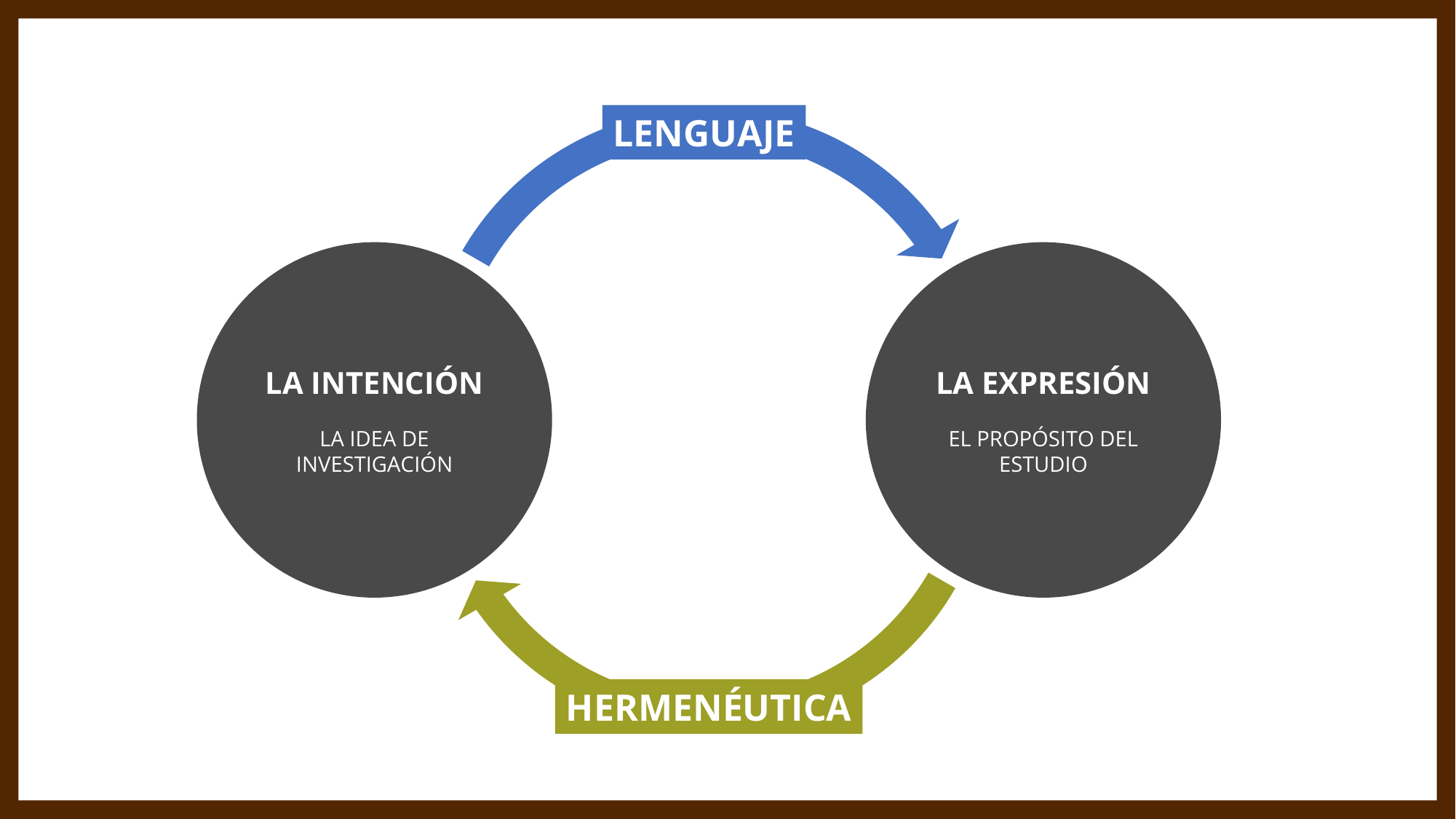

LENGUAJE

LA INTENCIÓN

LA IDEA DE INVESTIGACIÓN
LA EXPRESIÓN

EL PROPÓSITO DEL ESTUDIO
HERMENÉUTICA